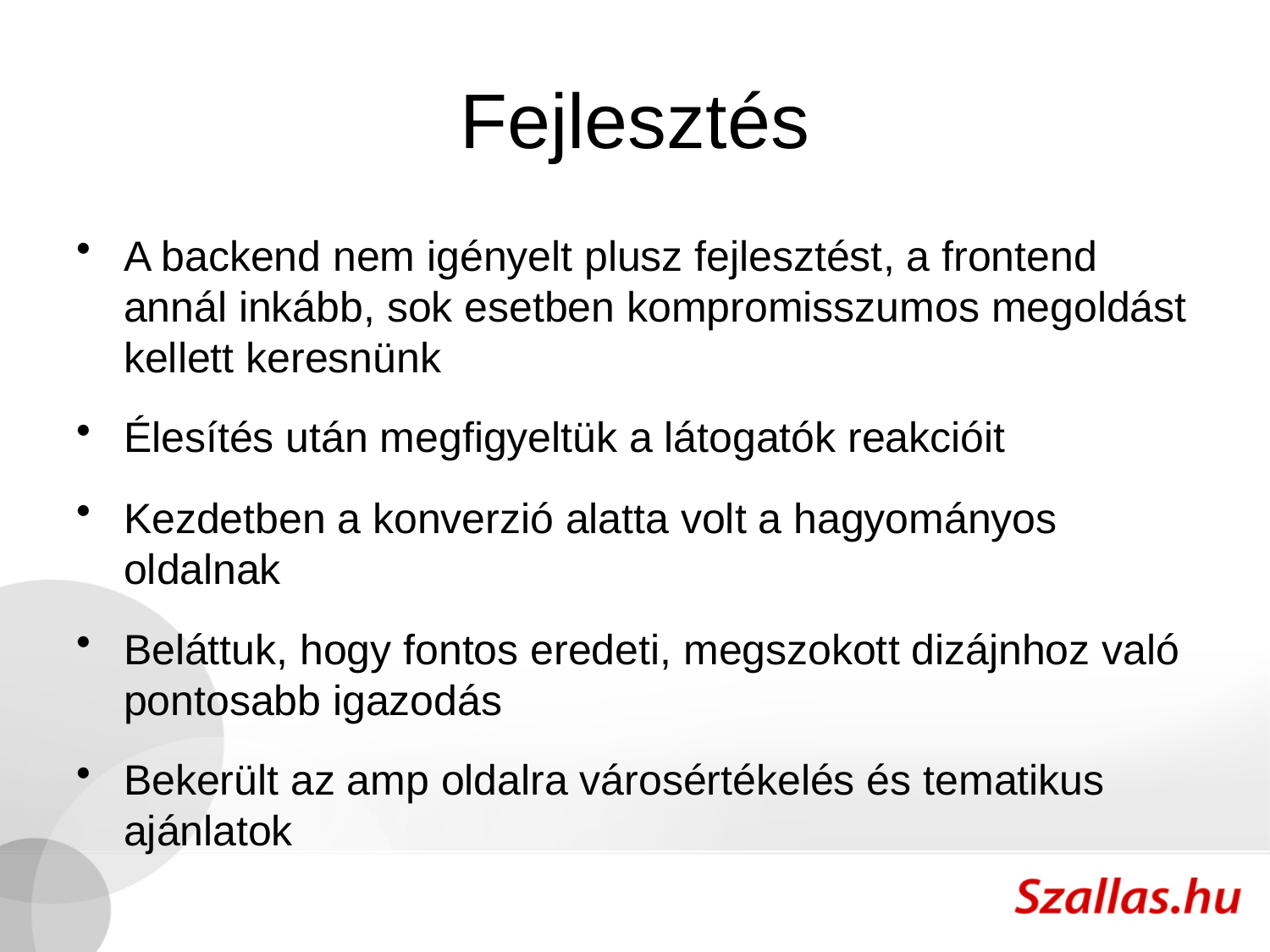

# Fejlesztés
A backend nem igényelt plusz fejlesztést, a frontend annál inkább, sok esetben kompromisszumos megoldást kellett keresnünk
Élesítés után megfigyeltük a látogatók reakcióit
Kezdetben a konverzió alatta volt a hagyományos oldalnak
Beláttuk, hogy fontos eredeti, megszokott dizájnhoz való pontosabb igazodás
Bekerült az amp oldalra városértékelés és tematikus ajánlatok